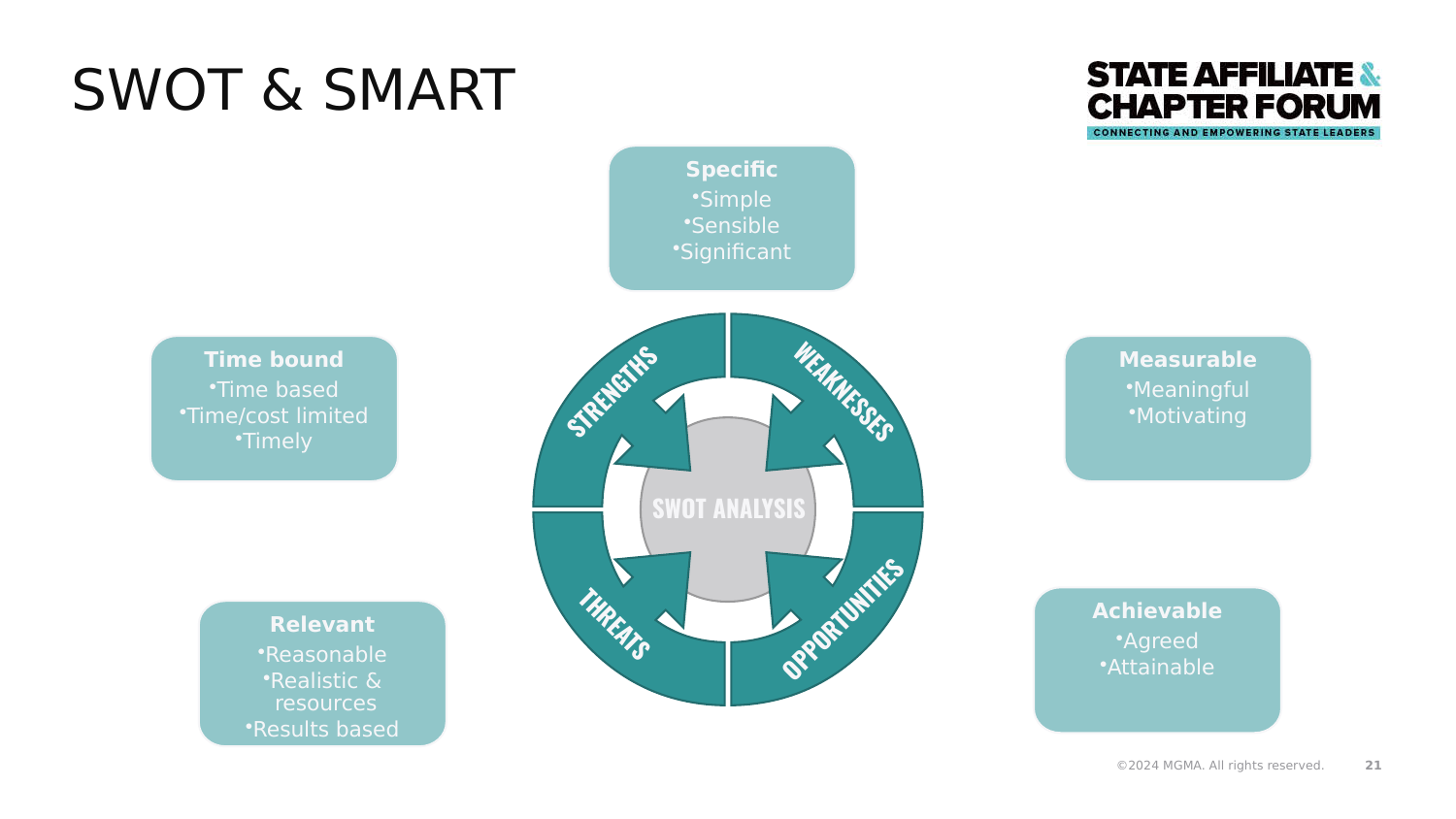

# SWOT & SMART
Specific
Simple
Sensible
Significant
Time bound
Time based
Time/cost limited
Timely
Measurable
Meaningful
Motivating
Achievable
Agreed
Attainable
Relevant
Reasonable
Realistic & resources
Results based

WEAKNESSES
STRENGTHS

SWOT ANALYSIS

OPPORTUNITIES
THREATS